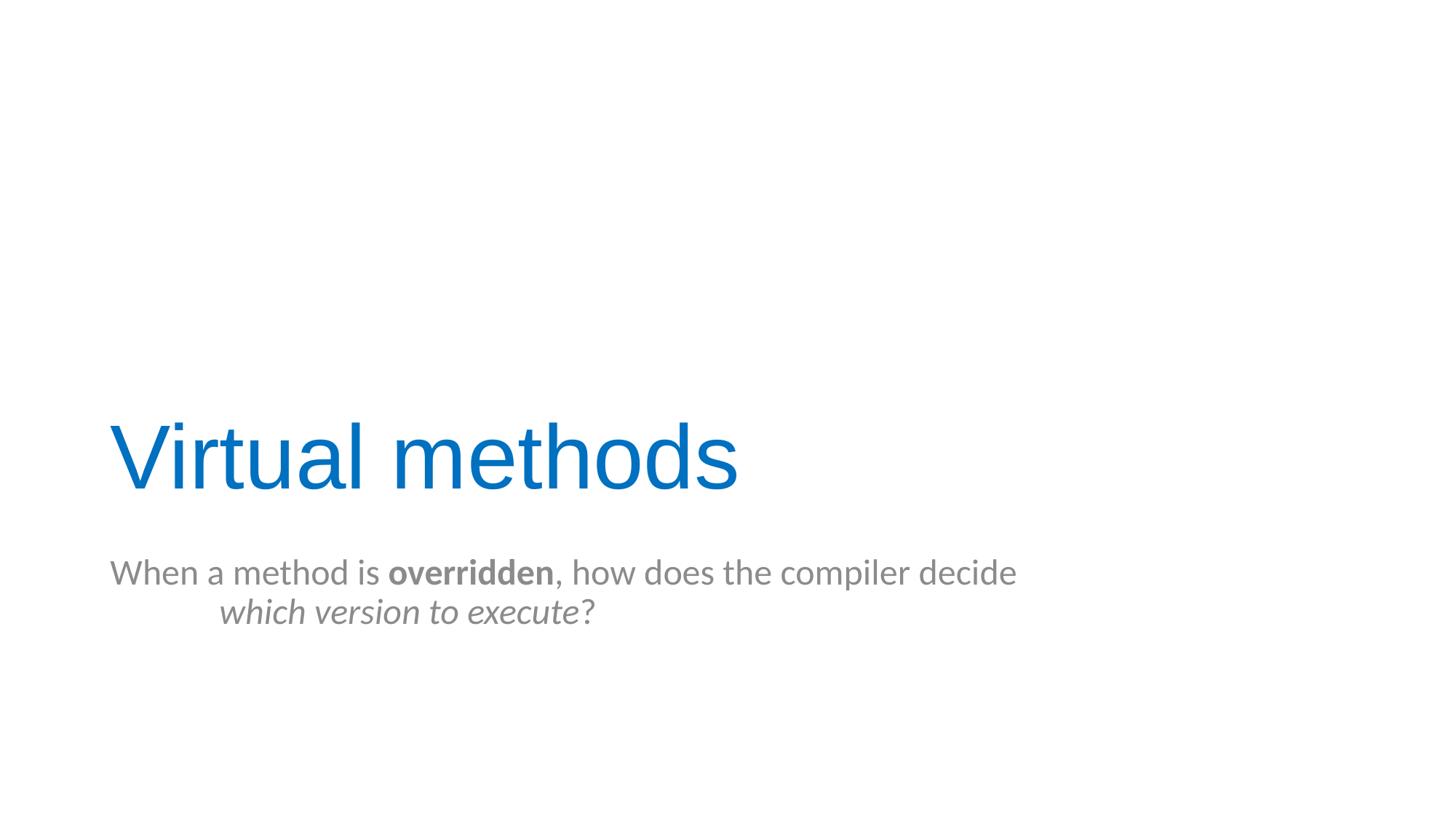

# Virtual methods
When a method is overridden, how does the compiler decide
	which version to execute?